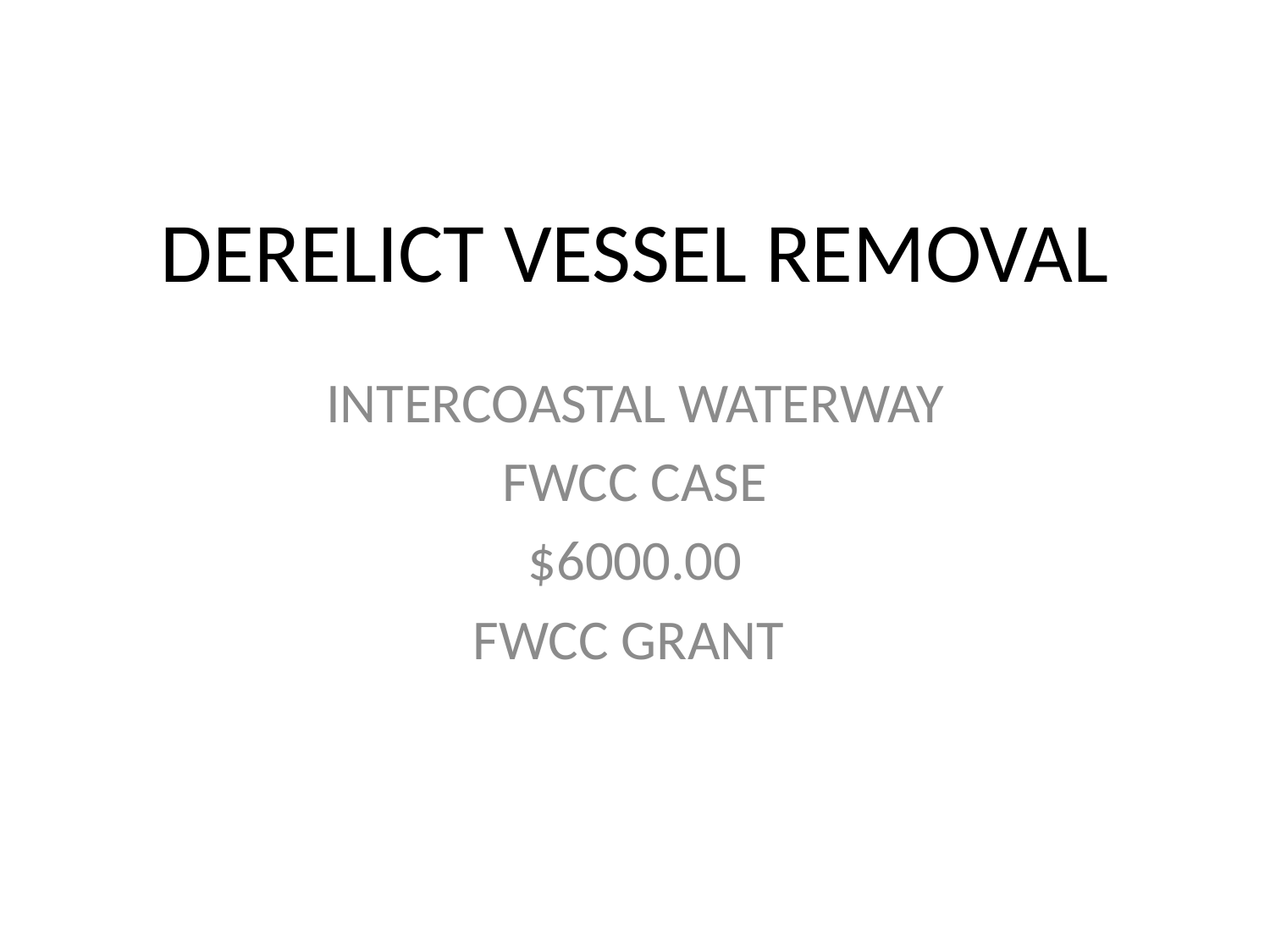

# DERELICT VESSEL REMOVAL
INTERCOASTAL WATERWAY
FWCC CASE
$6000.00
FWCC GRANT